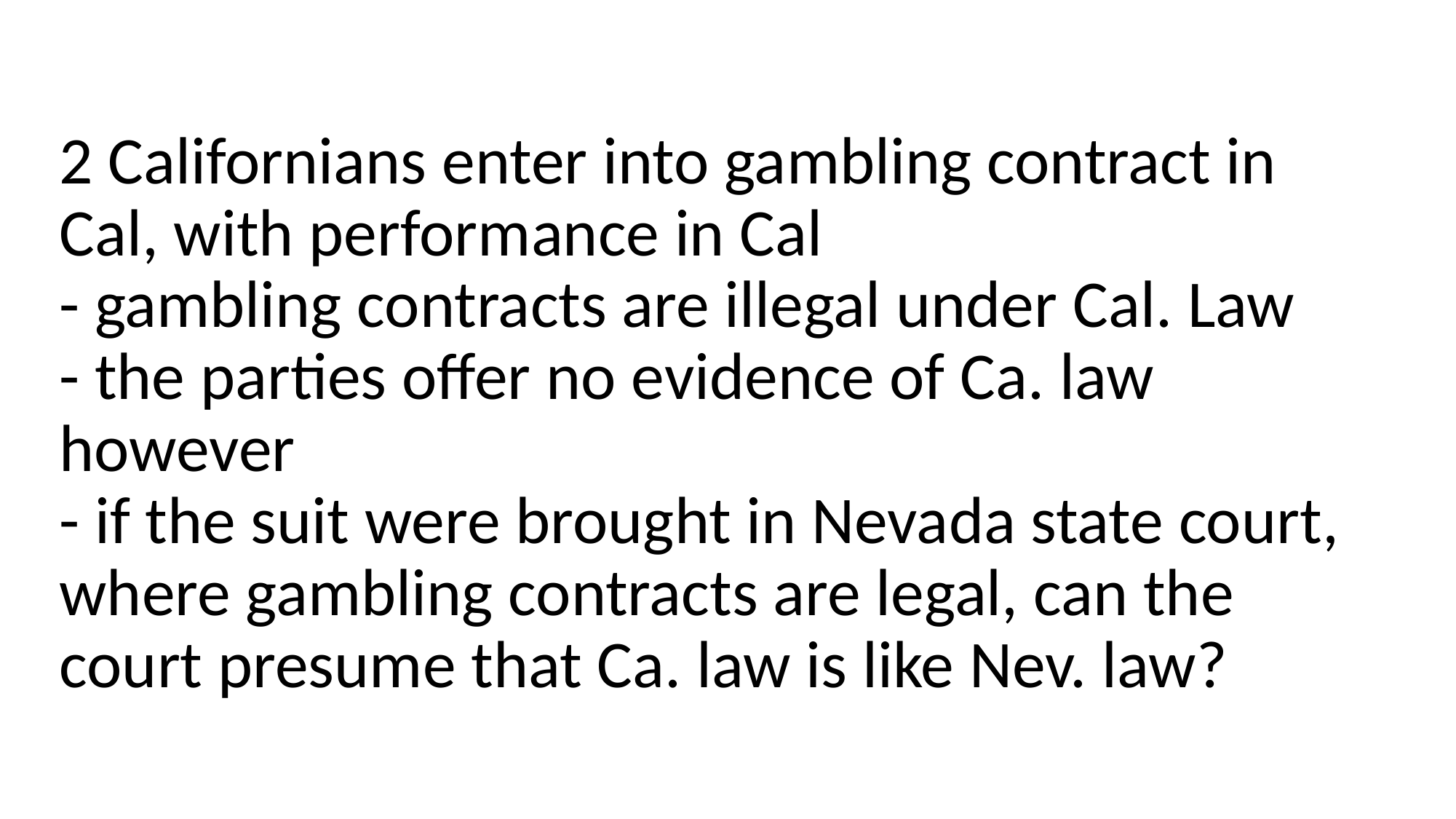

# 2 Californians enter into gambling contract in Cal, with performance in Cal - gambling contracts are illegal under Cal. Law - the parties offer no evidence of Ca. law however - if the suit were brought in Nevada state court, where gambling contracts are legal, can the court presume that Ca. law is like Nev. law?